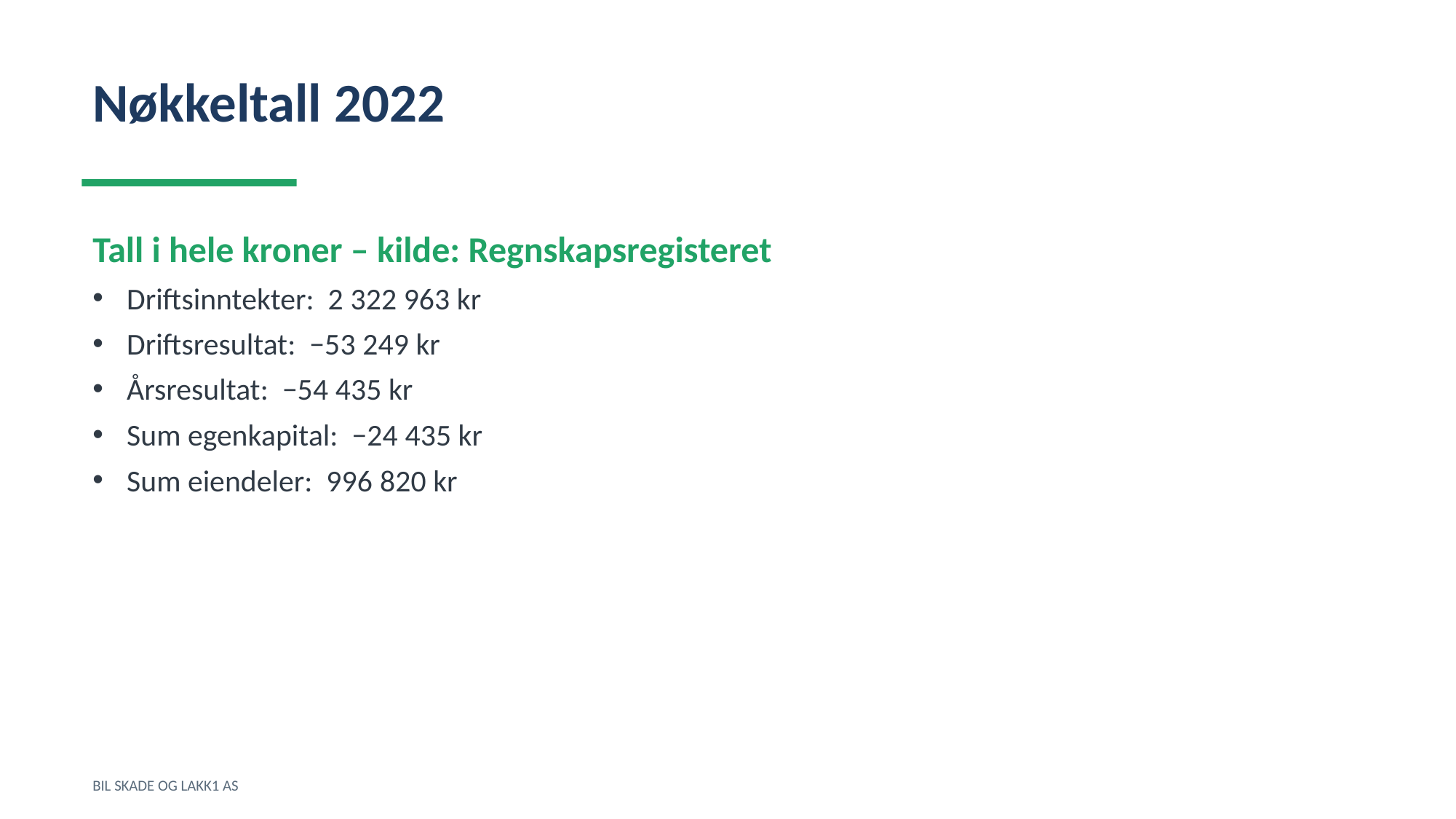

Nøkkeltall 2022

Tall i hele kroner – kilde: Regnskapsregisteret
Driftsinntekter:  2 322 963 kr
Driftsresultat:  −53 249 kr
Årsresultat:  −54 435 kr
Sum egenkapital:  −24 435 kr
Sum eiendeler:  996 820 kr
BIL SKADE OG LAKK1 AS